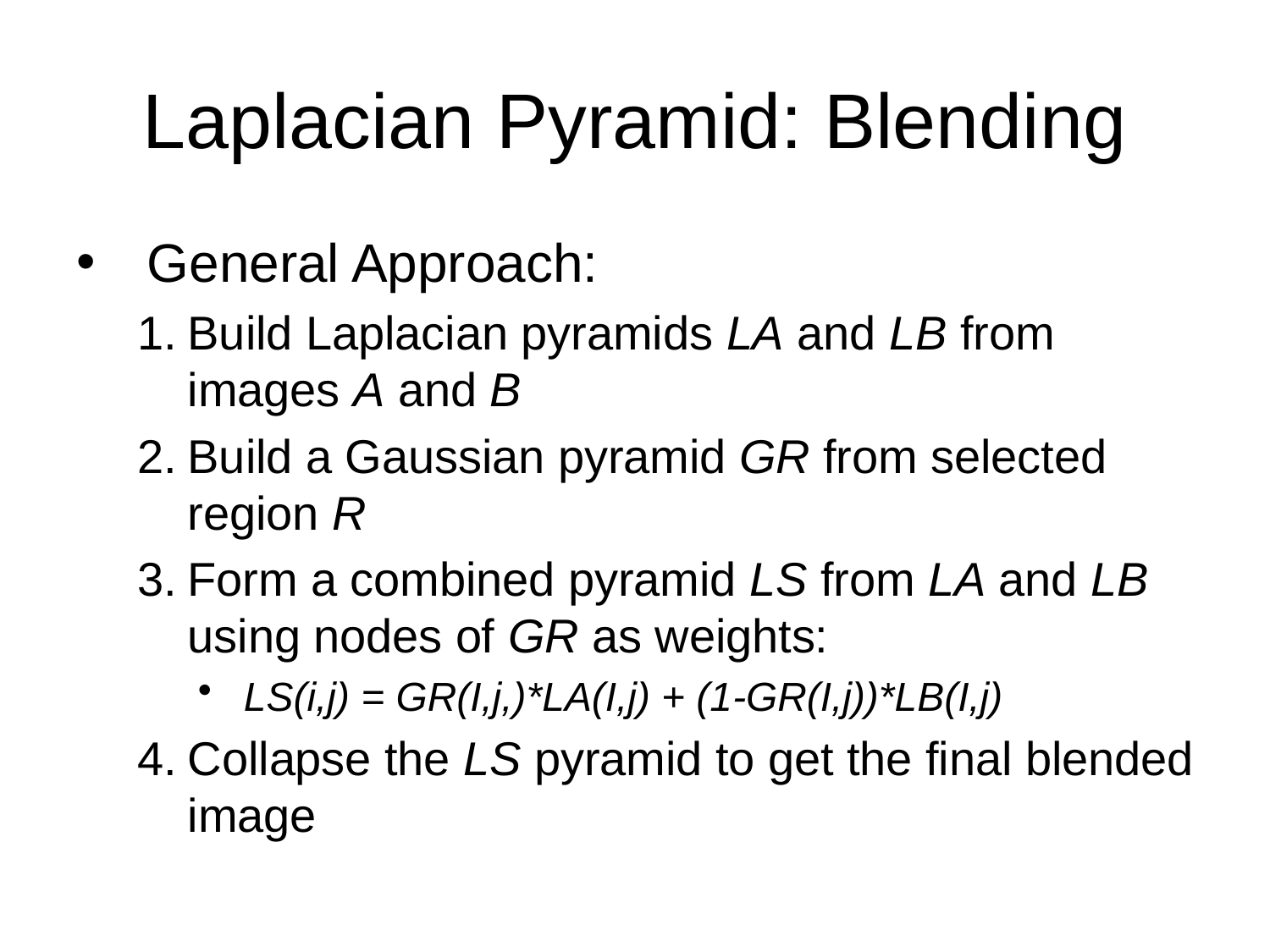

# Laplacian Pyramid: Blending
General Approach:
Build Laplacian pyramids LA and LB from images A and B
Build a Gaussian pyramid GR from selected region R
Form a combined pyramid LS from LA and LB using nodes of GR as weights:
LS(i,j) = GR(I,j,)*LA(I,j) + (1-GR(I,j))*LB(I,j)
Collapse the LS pyramid to get the final blended image